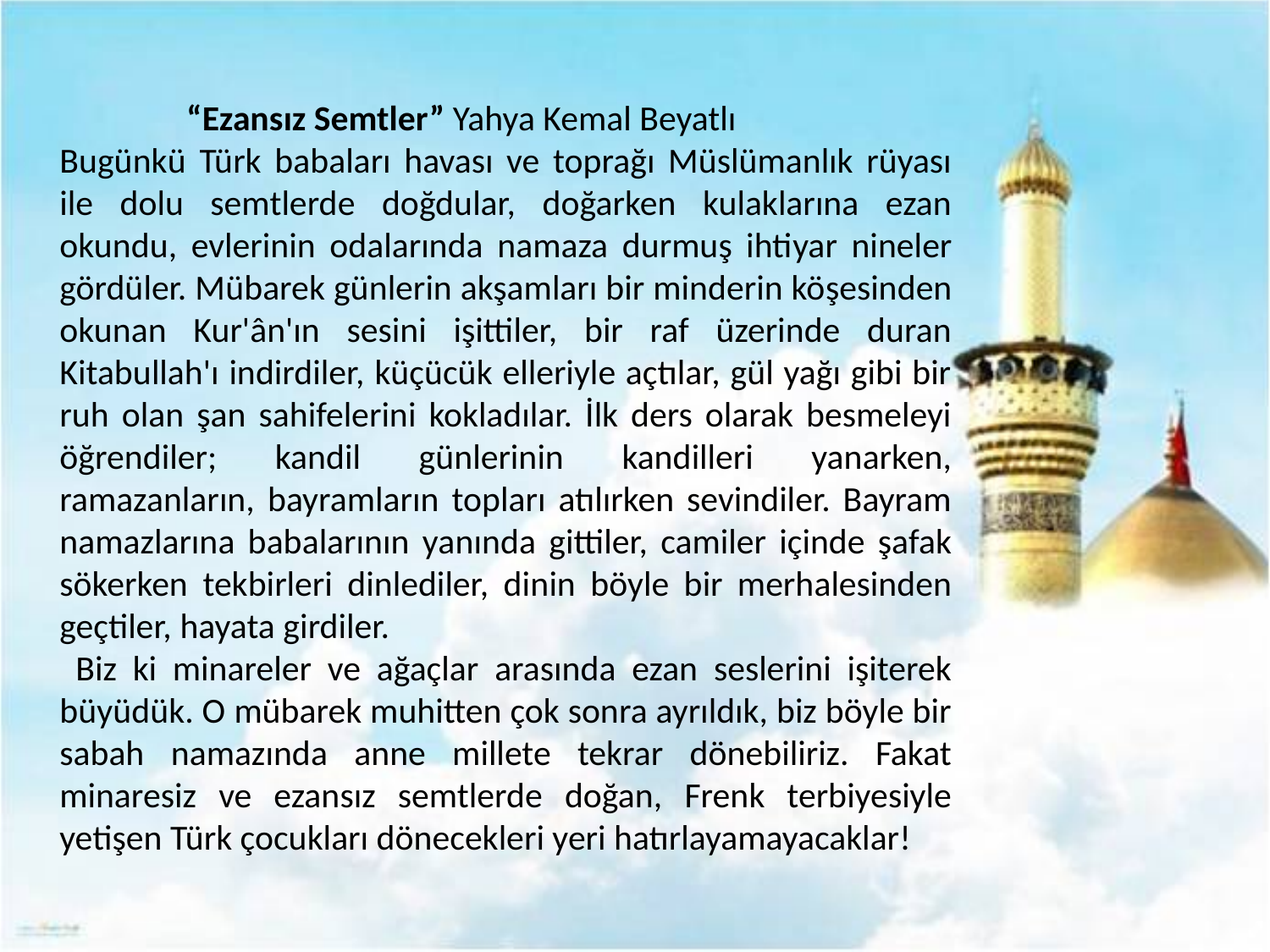

“Ezansız Semtler” Yahya Kemal Beyatlı
Bugünkü Türk babaları havası ve toprağı Müslümanlık rüyası ile dolu semtlerde doğdular, doğarken kulaklarına ezan okundu, evlerinin odalarında namaza durmuş ihti­yar nineler gördüler. Mübarek günlerin akşamları bir minderin kö­şesinden okunan Kur'ân'ın sesini işittiler, bir raf üzerinde duran Kitabullah'ı indirdiler, küçücük elleriyle açtılar, gül yağı gibi bir ruh olan şan sahifelerini kokladılar. İlk ders olarak besmeleyi öğrendi­ler; kandil günlerinin kandilleri yanarken, ramazanların, bayramların topları atılırken sevindiler. Bayram namazlarına babalarının ya­nında gittiler, camiler içinde şafak sökerken tekbirleri dinlediler, di­nin böyle bir merhalesinden geçtiler, hayata girdiler.
 Biz ki minareler ve ağaçlar arasında ezan seslerini işiterek büyü­dük. O mübarek muhitten çok sonra ayrıldık, biz böyle bir sabah namazında anne millete tekrar dönebiliriz. Fakat minaresiz ve ezansız semtlerde doğan, Frenk terbiyesiyle yetişen Türk çocukları dönecekleri yeri hatırlayamayacaklar!